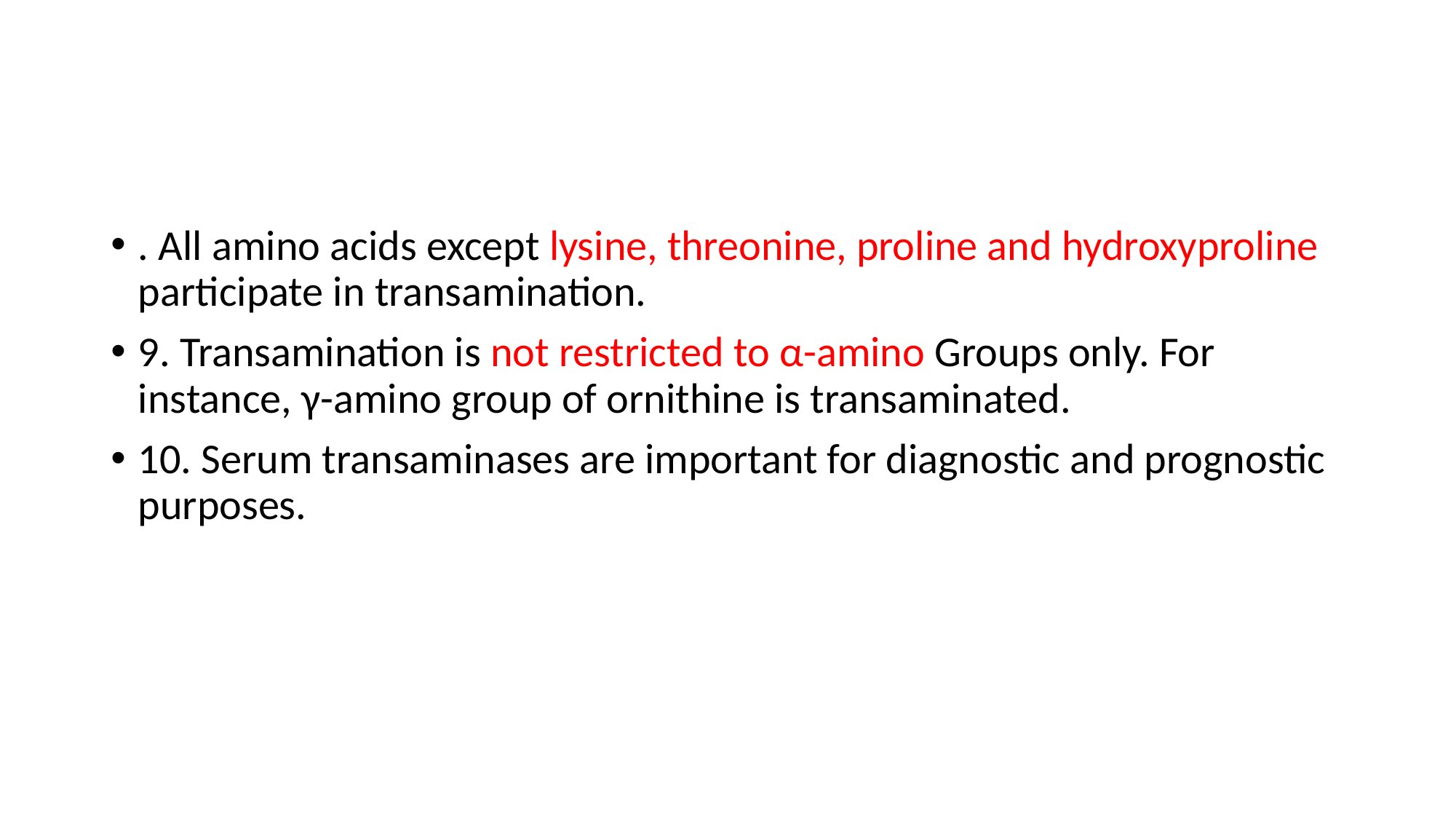

#
. All amino acids except lysine, threonine, proline and hydroxyproline participate in transamination.
9. Transamination is not restricted to α-amino Groups only. For instance, γ-amino group of ornithine is transaminated.
10. Serum transaminases are important for diagnostic and prognostic purposes.